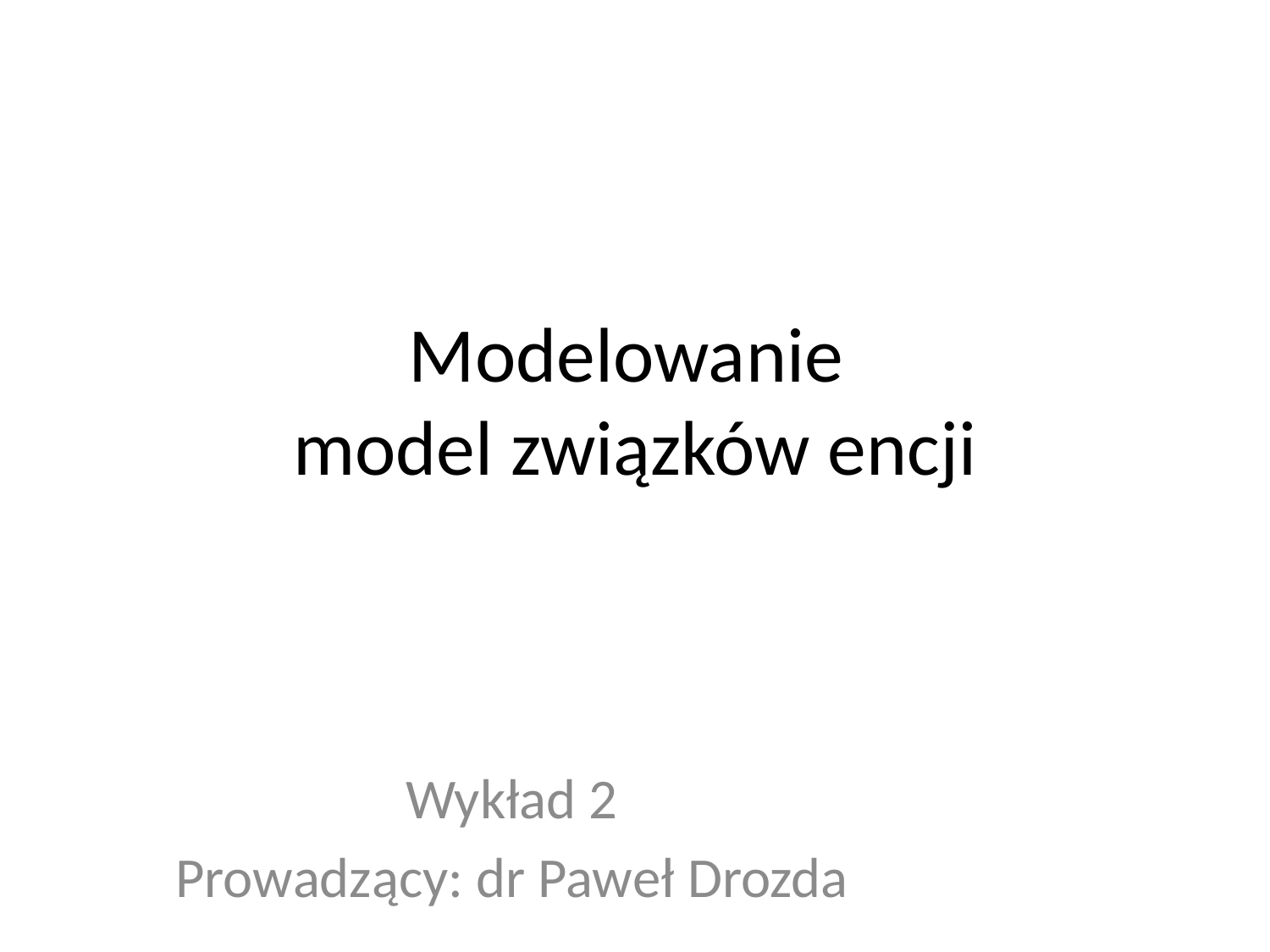

# Modelowanie model związków encji
Wykład 2
Prowadzący: dr Paweł Drozda